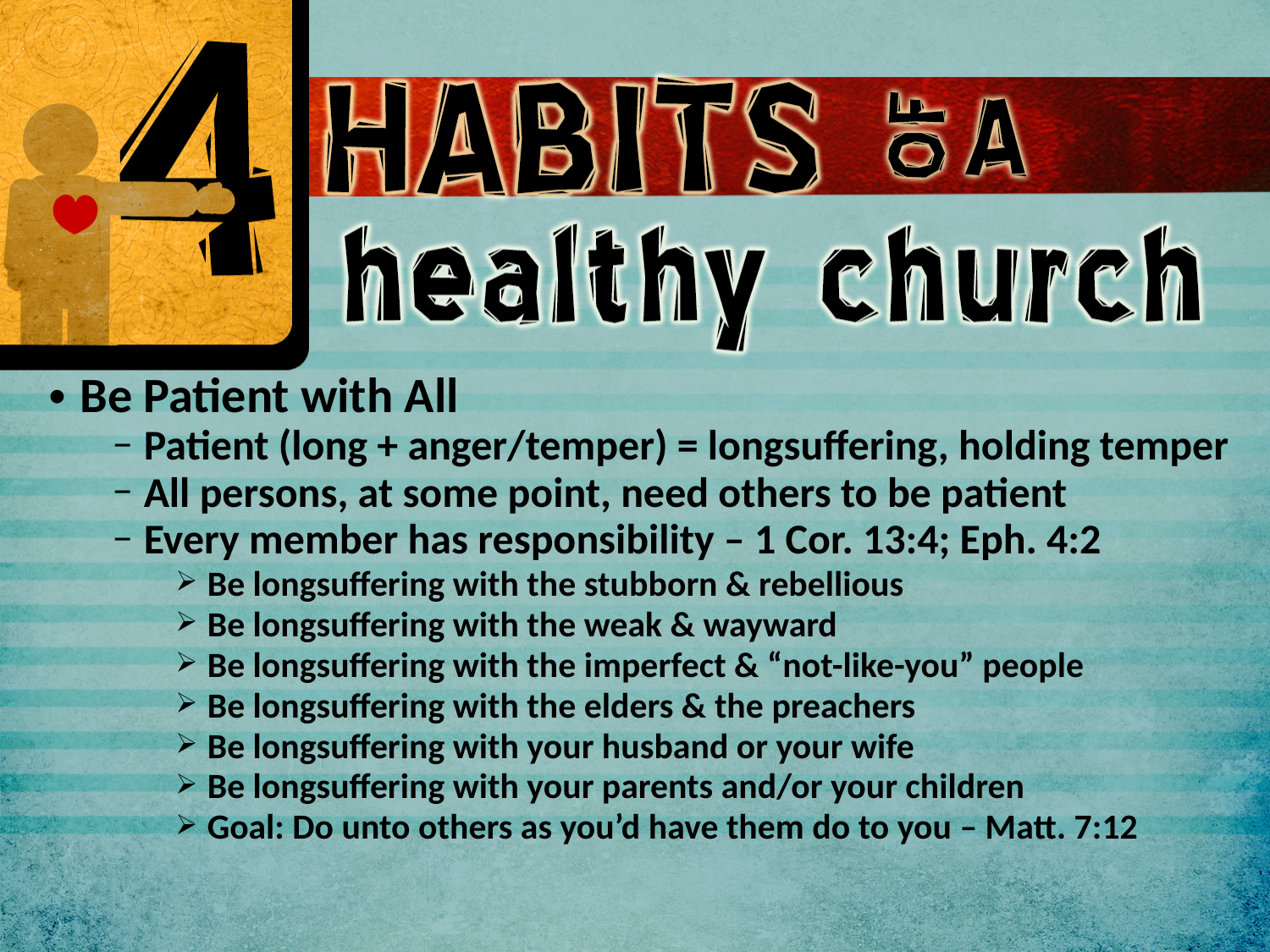

Be Patient with All
Patient (long + anger/temper) = longsuffering, holding temper
All persons, at some point, need others to be patient
Every member has responsibility – 1 Cor. 13:4; Eph. 4:2
Be longsuffering with the stubborn & rebellious
Be longsuffering with the weak & wayward
Be longsuffering with the imperfect & “not-like-you” people
Be longsuffering with the elders & the preachers
Be longsuffering with your husband or your wife
Be longsuffering with your parents and/or your children
Goal: Do unto others as you’d have them do to you – Matt. 7:12